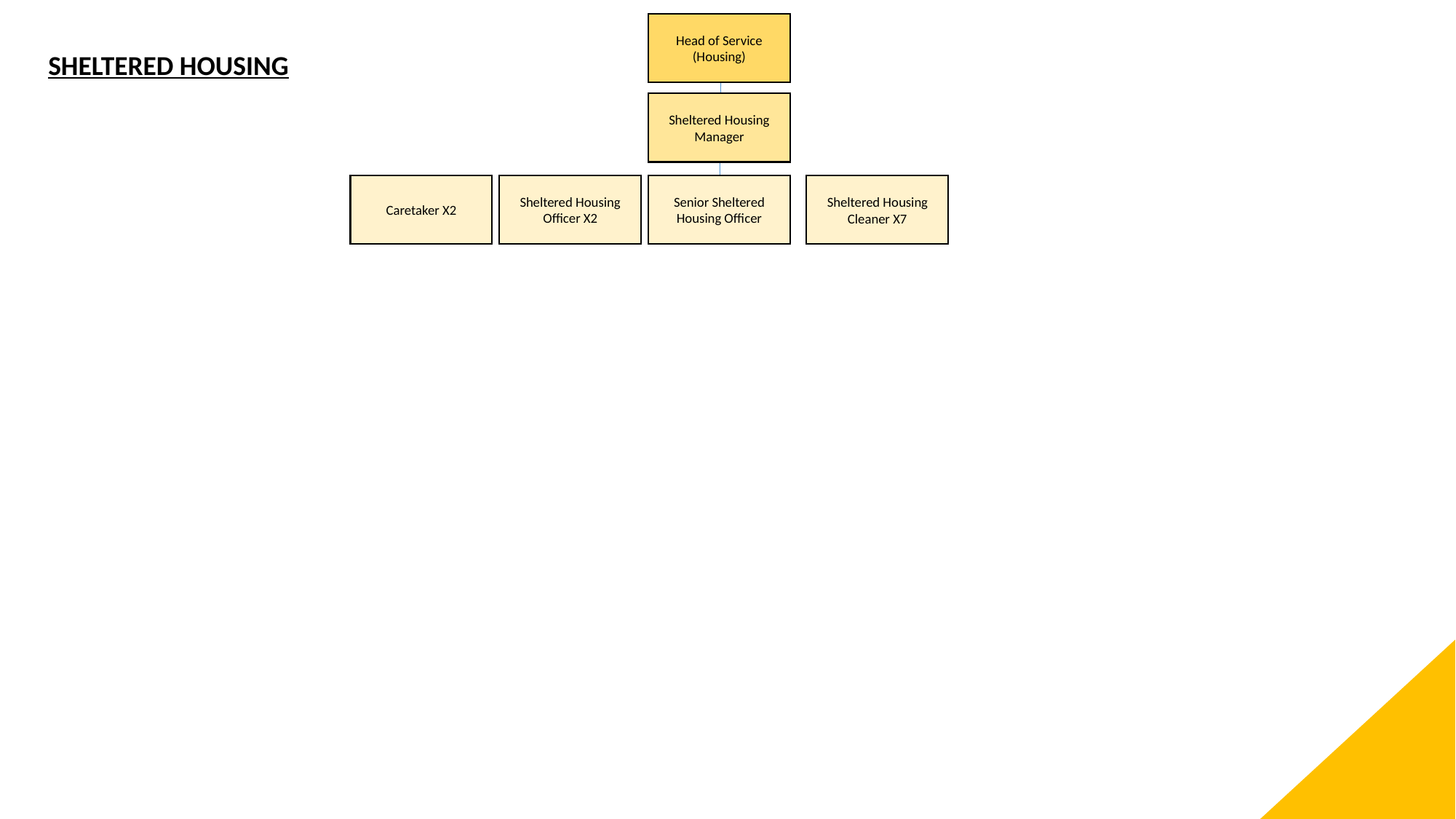

Head of Service (Housing)
SHELTERED HOUSING
Sheltered Housing Manager
Caretaker X2
Sheltered Housing Officer X2
Senior Sheltered Housing Officer
Sheltered Housing Cleaner X7

N